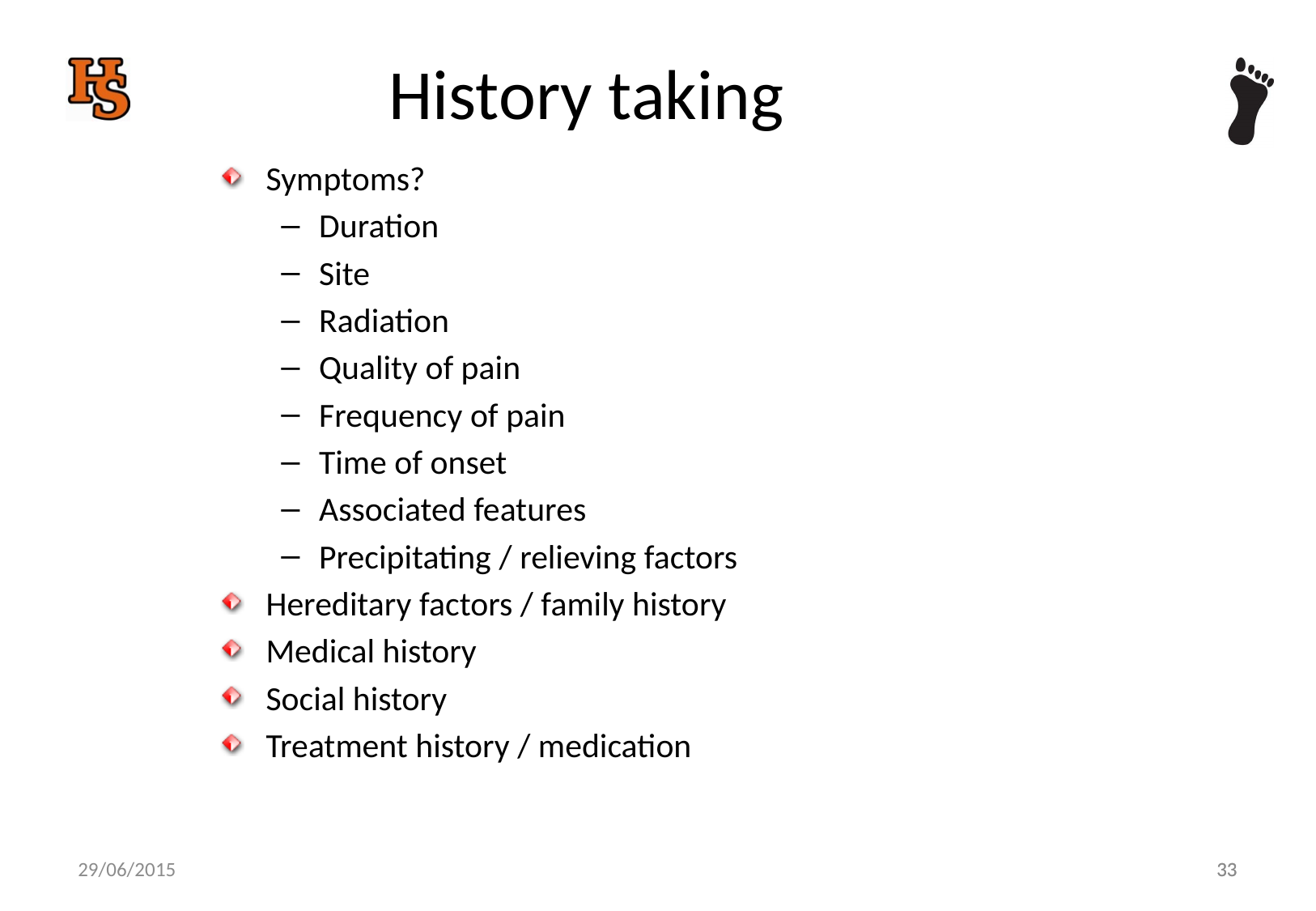

# History taking
Symptoms?
Duration
Site
Radiation
Quality of pain
Frequency of pain
Time of onset
Associated features
Precipitating / relieving factors
Hereditary factors / family history
Medical history
Social history
Treatment history / medication

33